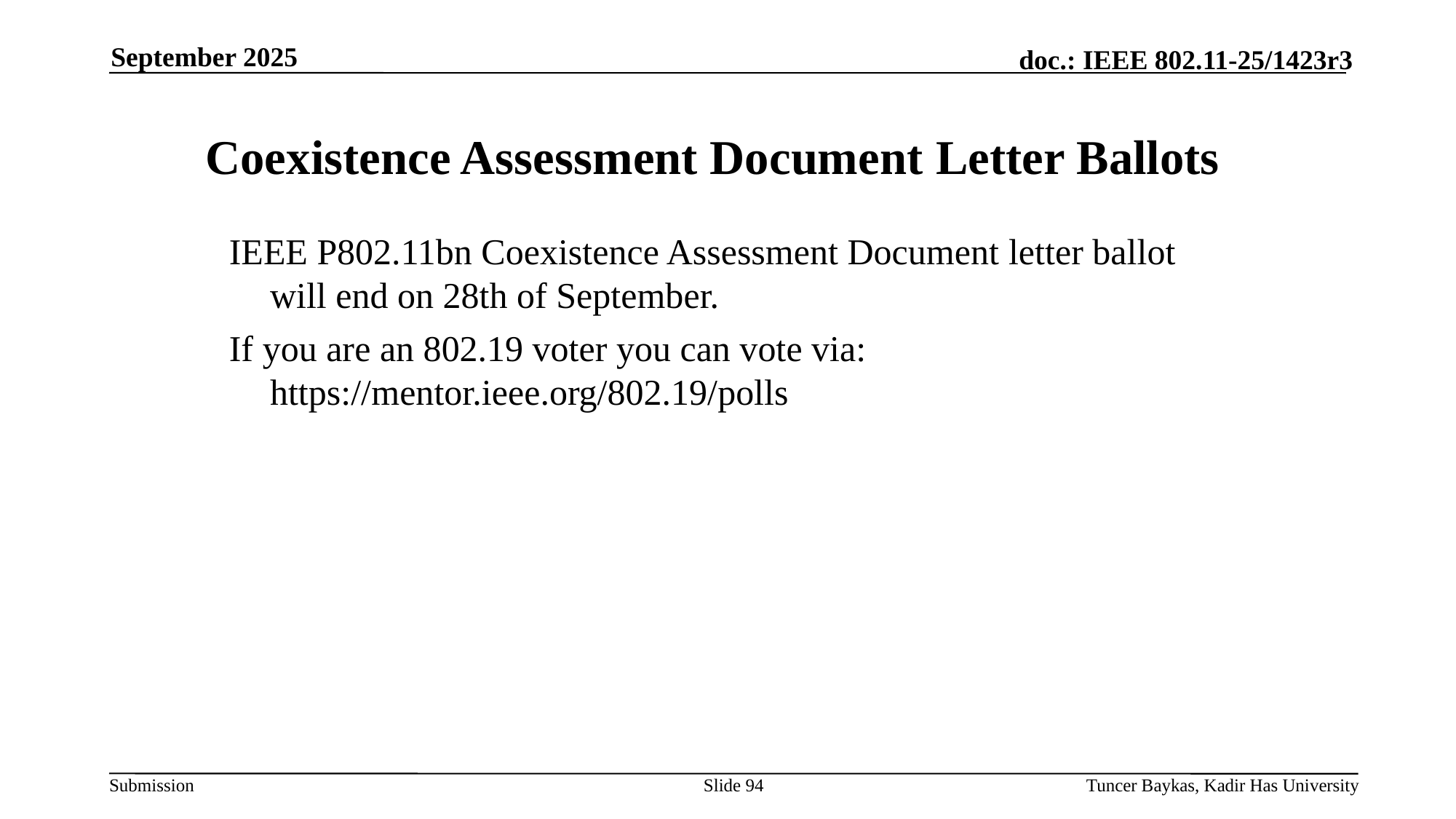

September 2025
# Coexistence Assessment Document Letter Ballots
IEEE P802.11bn Coexistence Assessment Document letter ballot will end on 28th of September.
If you are an 802.19 voter you can vote via: https://mentor.ieee.org/802.19/polls
Slide 94
Tuncer Baykas, Kadir Has University